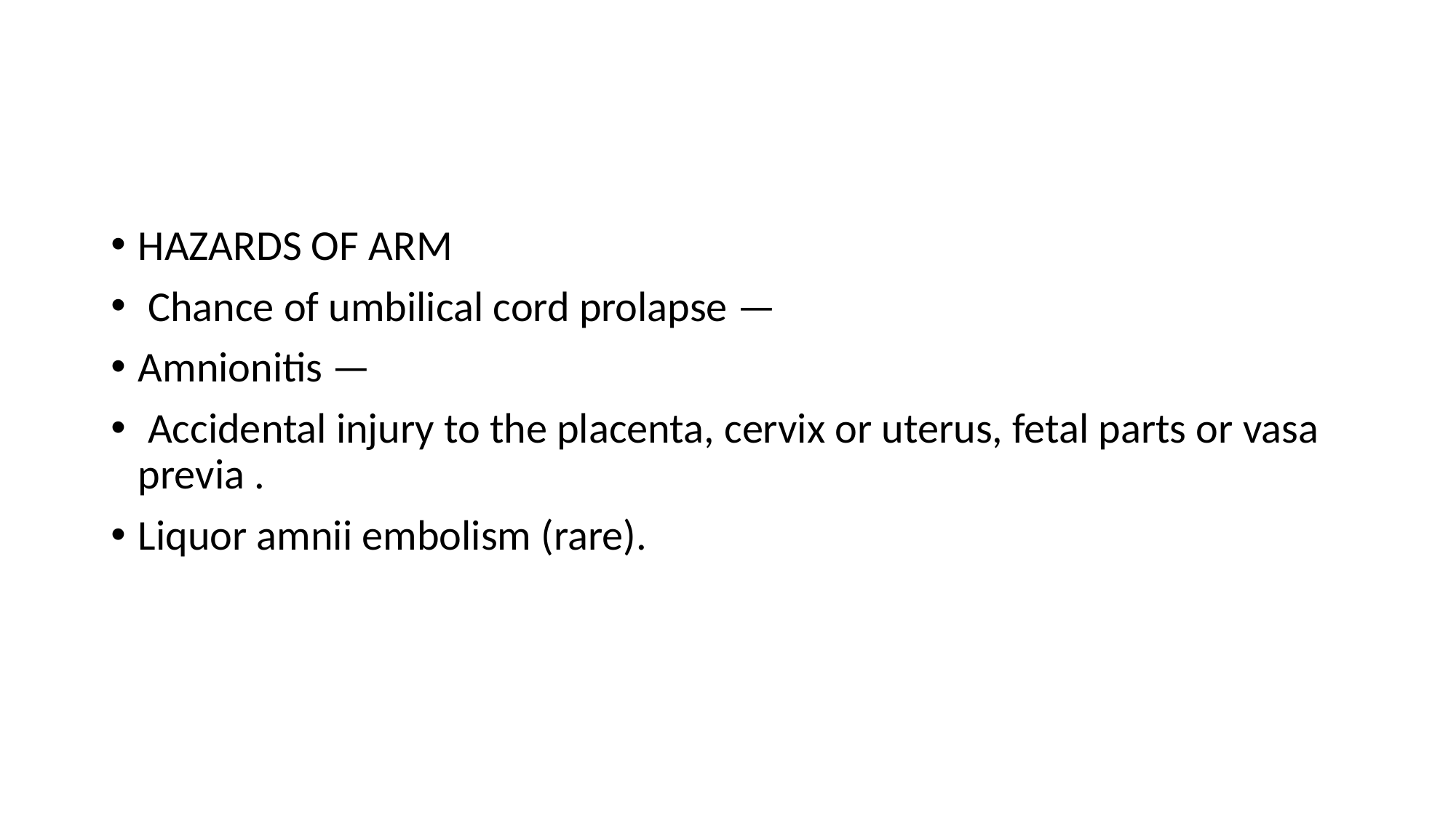

#
HAZARDS OF ARM
 Chance of umbilical cord prolapse —
Amnionitis —
 Accidental injury to the placenta, cervix or uterus, fetal parts or vasa previa .
Liquor amnii embolism (rare).